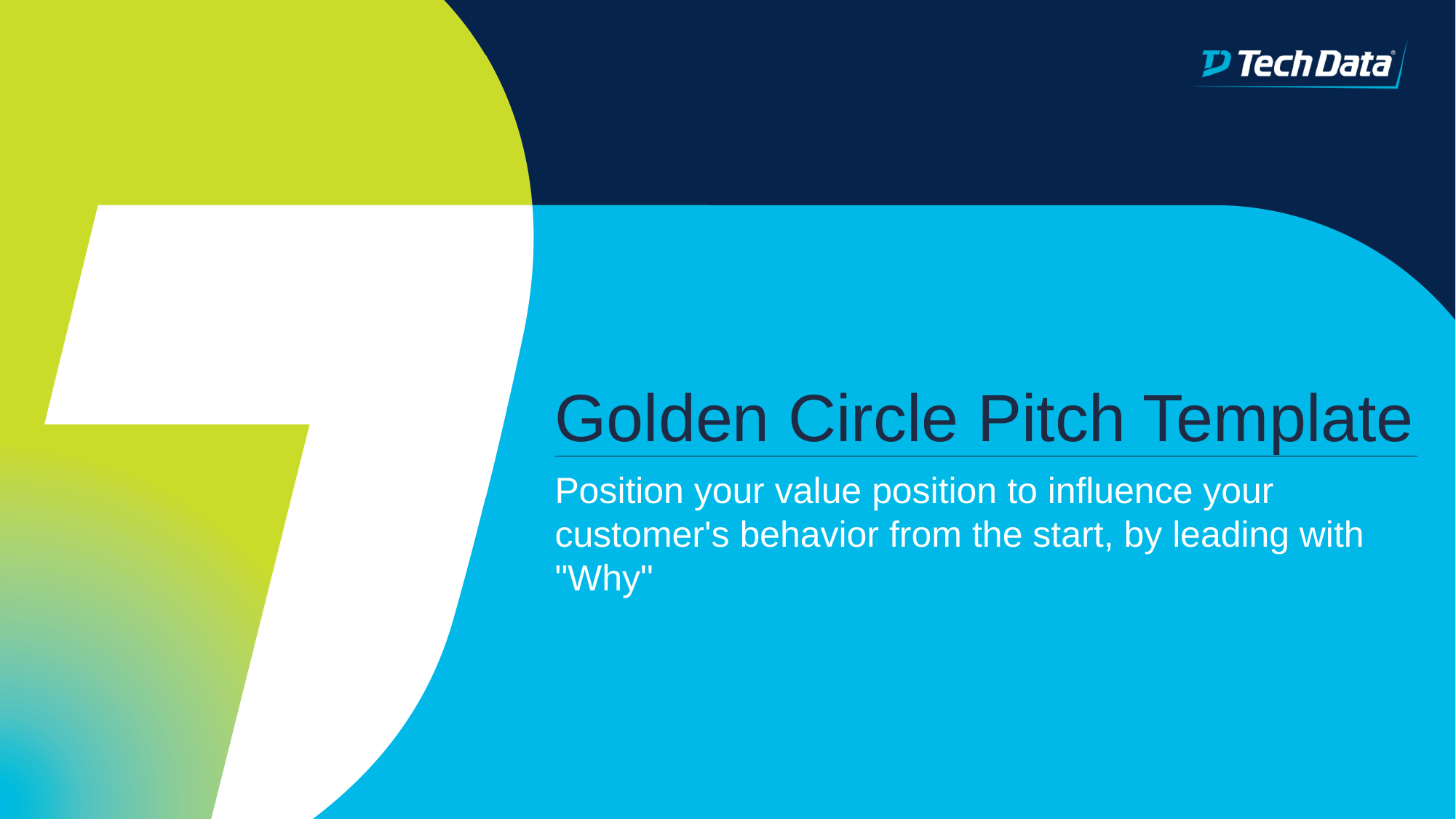

# Golden Circle Pitch Template
Position your value position to influence your customer's behavior from the start, by leading with "Why"